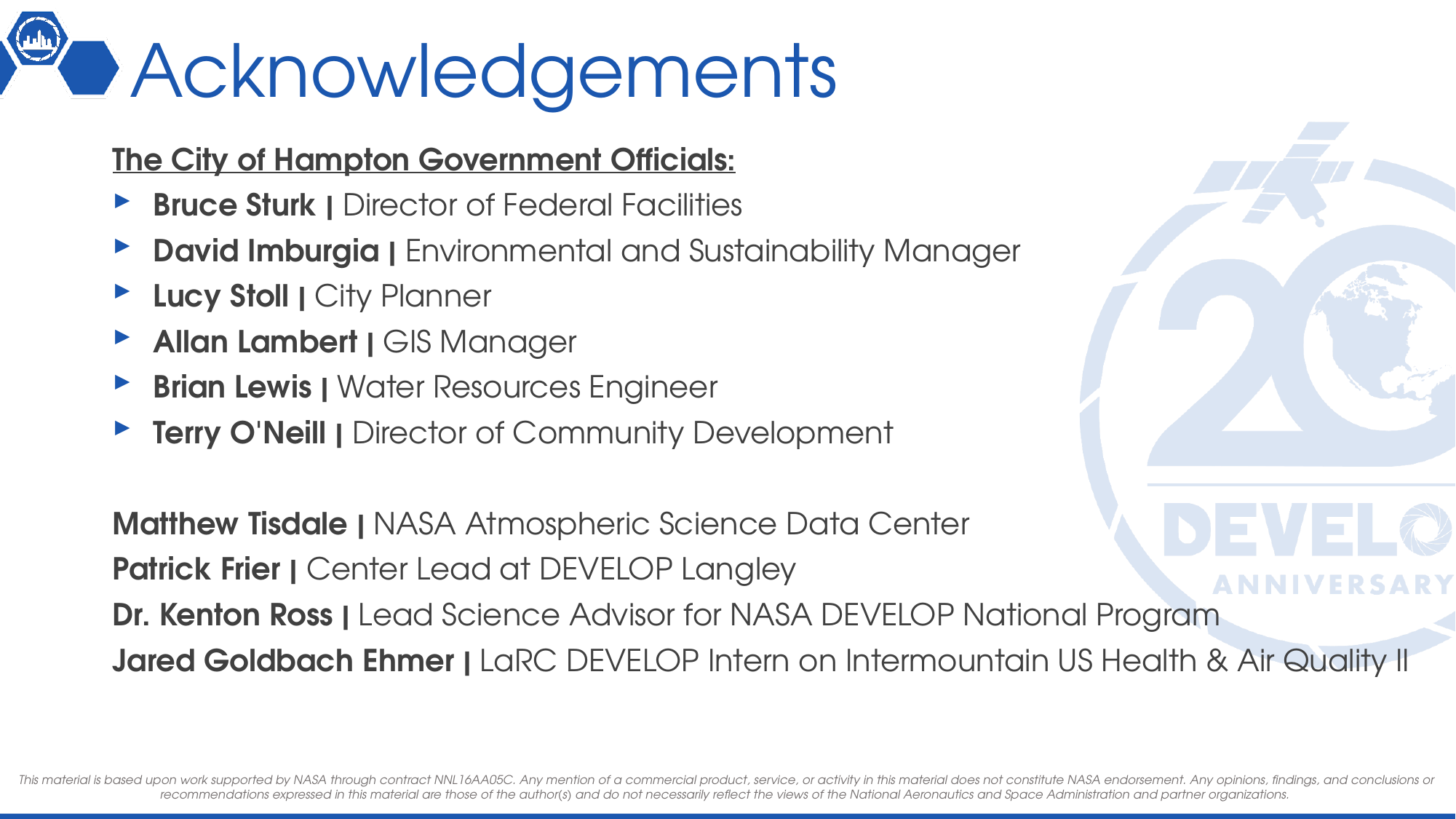

# Acknowledgements
The City of Hampton Government Officials:
Bruce Sturk | Director of Federal Facilities
David Imburgia | Environmental and Sustainability Manager
Lucy Stoll | City Planner
Allan Lambert | GIS Manager
Brian Lewis | Water Resources Engineer
Terry O'Neill | Director of Community Development

Matthew Tisdale | NASA Atmospheric Science Data Center
Patrick Frier | Center Lead at DEVELOP Langley
Dr. Kenton Ross | Lead Science Advisor for NASA DEVELOP National Program
Jared Goldbach Ehmer | LaRC DEVELOP Intern on Intermountain US Health & Air Quality II